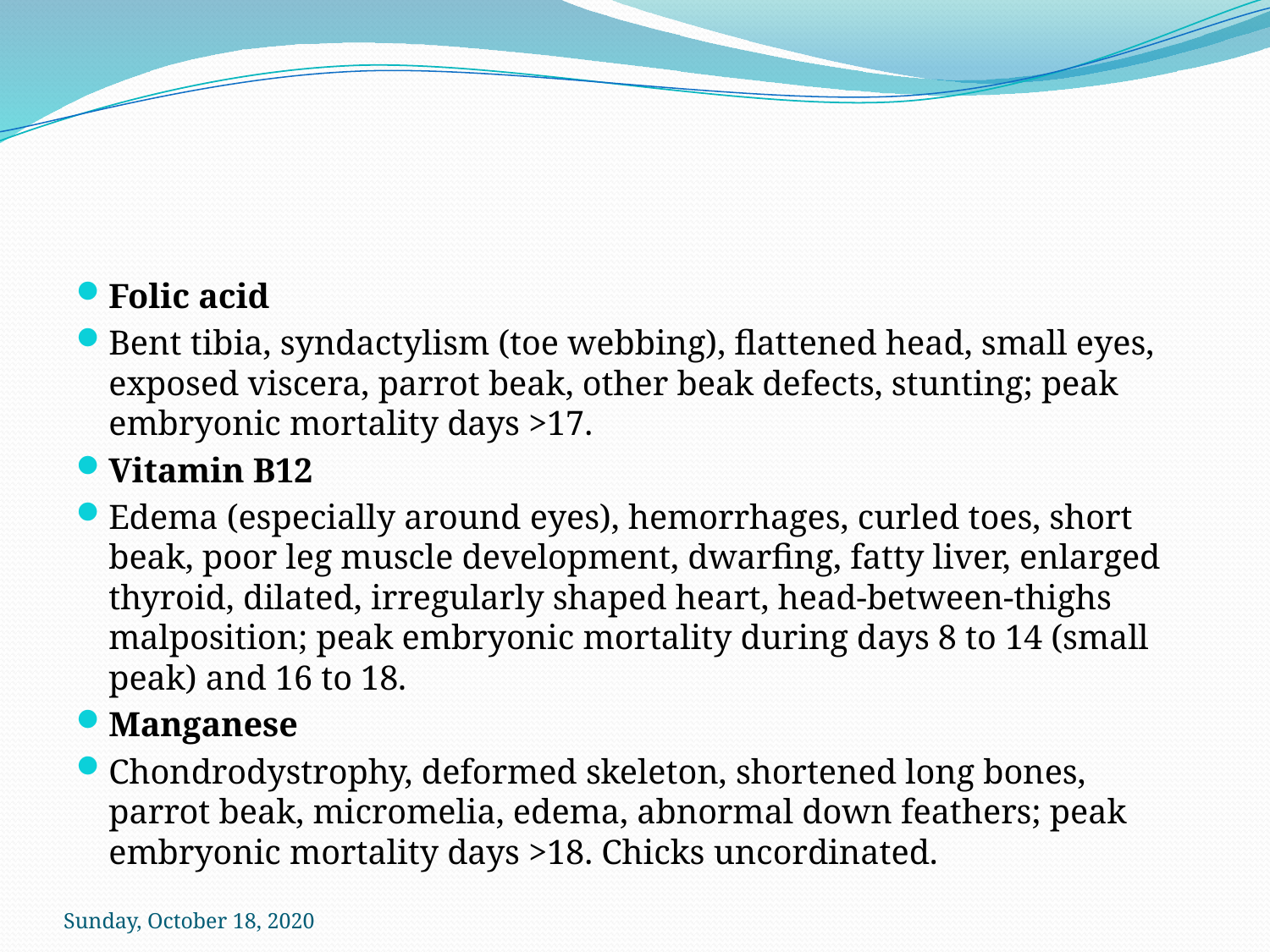

#
Folic acid
Bent tibia, syndactylism (toe webbing), flattened head, small eyes, exposed viscera, parrot beak, other beak defects, stunting; peak embryonic mortality days >17.
Vitamin B12
Edema (especially around eyes), hemorrhages, curled toes, short beak, poor leg muscle development, dwarfing, fatty liver, enlarged thyroid, dilated, irregularly shaped heart, head-between-thighs malposition; peak embryonic mortality during days 8 to 14 (small peak) and 16 to 18.
Manganese
Chondrodystrophy, deformed skeleton, shortened long bones, parrot beak, micromelia, edema, abnormal down feathers; peak embryonic mortality days >18. Chicks uncordinated.

Sunday, October 18, 2020